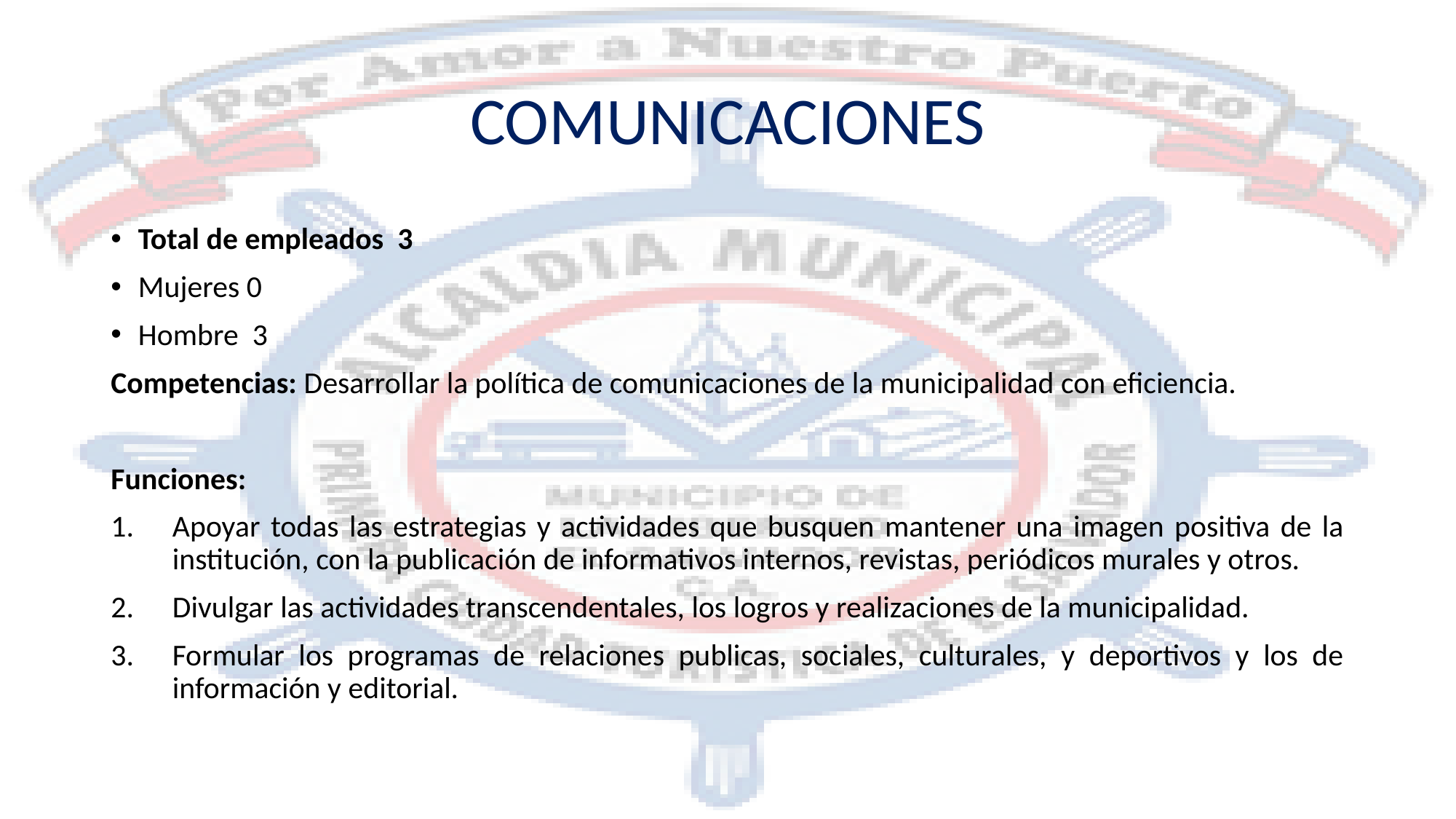

# COMUNICACIONES
Total de empleados  3
Mujeres 0
Hombre  3
Competencias: Desarrollar la política de comunicaciones de la municipalidad con eficiencia.

Funciones:
Apoyar todas las estrategias y actividades que busquen mantener una imagen positiva de la institución, con la publicación de informativos internos, revistas, periódicos murales y otros.
Divulgar las actividades transcendentales, los logros y realizaciones de la municipalidad.
Formular los programas de relaciones publicas, sociales, culturales, y deportivos y los de información y editorial.